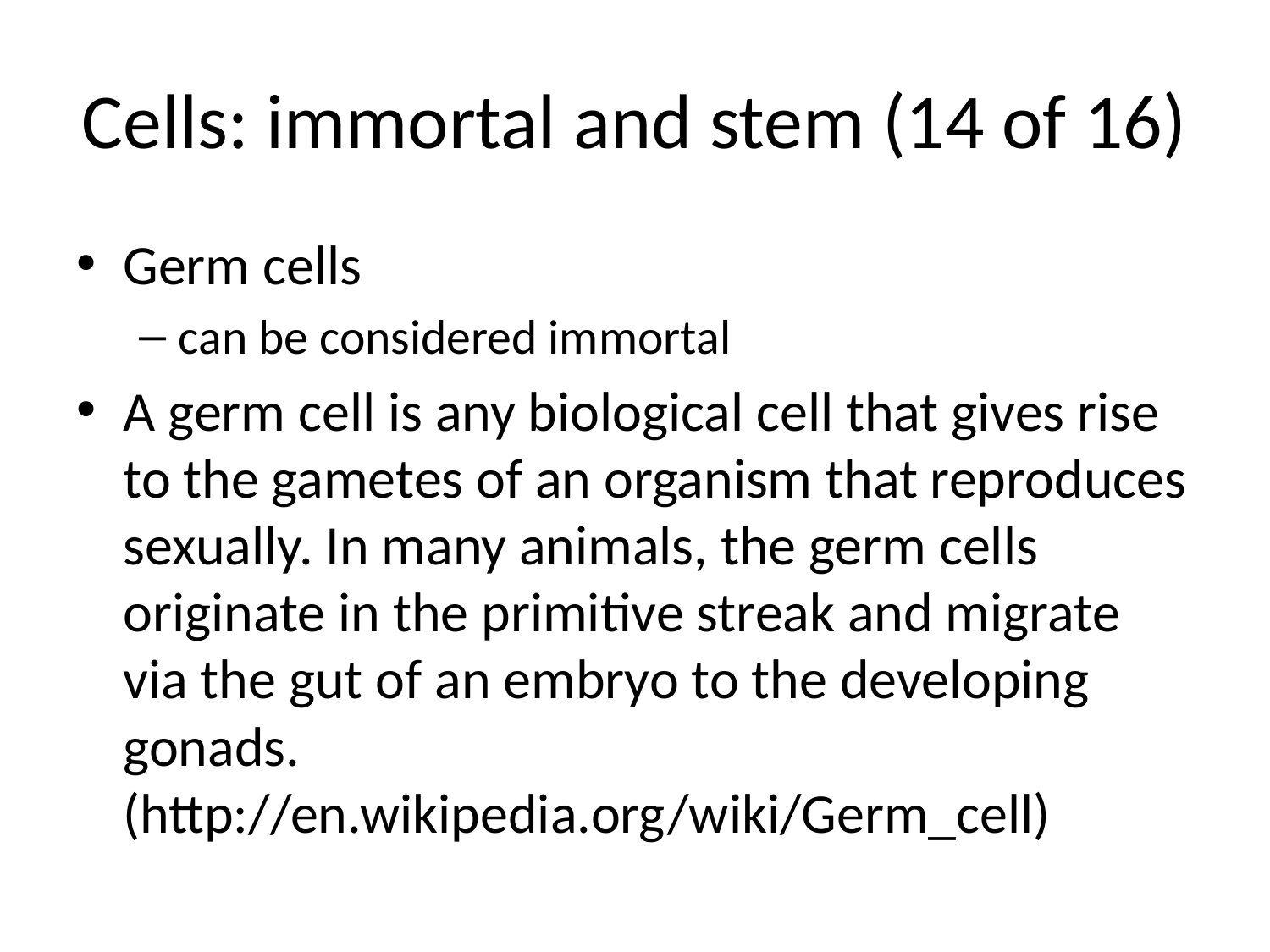

# Cells: immortal and stem (14 of 16)
Germ cells
can be considered immortal
A germ cell is any biological cell that gives rise to the gametes of an organism that reproduces sexually. In many animals, the germ cells originate in the primitive streak and migrate via the gut of an embryo to the developing gonads.  (http://en.wikipedia.org/wiki/Germ_cell)